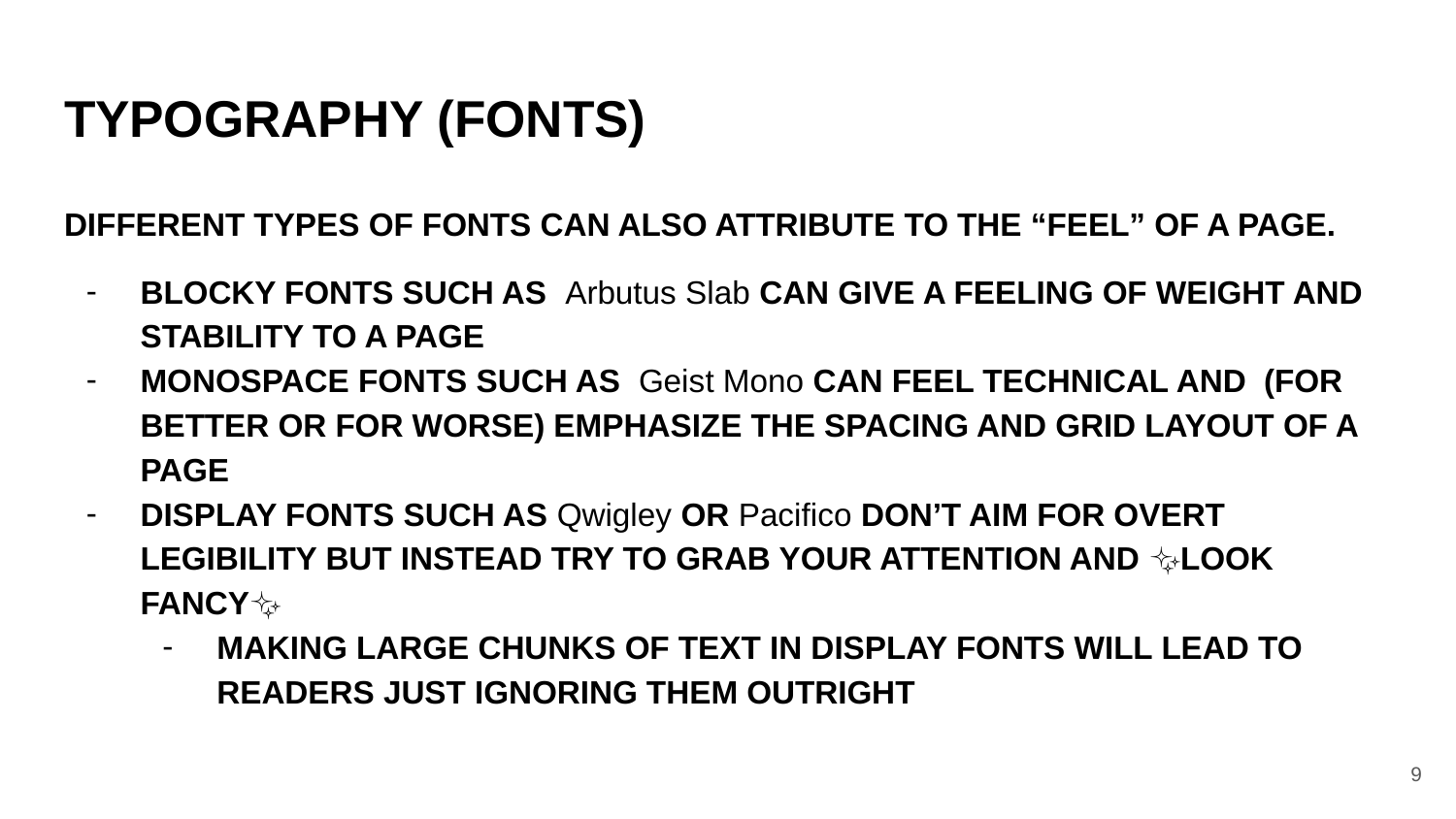

# TYPOGRAPHY (FONTS)
DIFFERENT TYPES OF FONTS CAN ALSO ATTRIBUTE TO THE “FEEL” OF A PAGE.
BLOCKY FONTS SUCH AS  Arbutus Slab CAN GIVE A FEELING OF WEIGHT AND STABILITY TO A PAGE
MONOSPACE FONTS SUCH AS  Geist Mono CAN FEEL TECHNICAL AND  (FOR BETTER OR FOR WORSE) EMPHASIZE THE SPACING AND GRID LAYOUT OF A PAGE
DISPLAY FONTS SUCH AS Qwigley OR Pacifico DON’T AIM FOR OVERT LEGIBILITY BUT INSTEAD TRY TO GRAB YOUR ATTENTION AND ✨LOOK FANCY✨
MAKING LARGE CHUNKS OF TEXT IN DISPLAY FONTS WILL LEAD TO READERS JUST IGNORING THEM OUTRIGHT
9